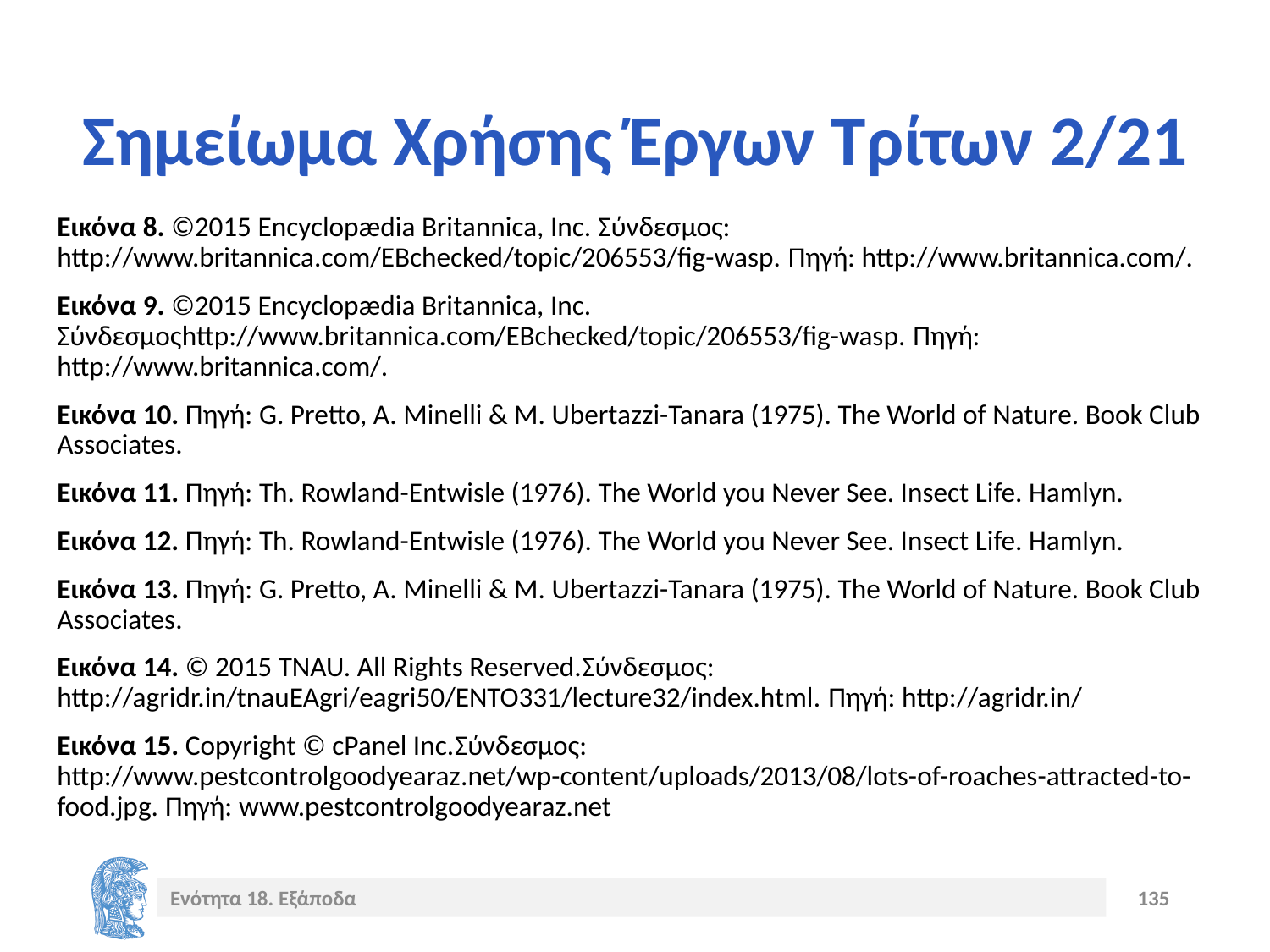

# Σημείωμα Χρήσης Έργων Τρίτων 2/21
Εικόνα 8. ©2015 Encyclopædia Britannica, Inc. Σύνδεσμος: http://www.britannica.com/EBchecked/topic/206553/fig-wasp. Πηγή: http://www.britannica.com/.
Εικόνα 9. ©2015 Encyclopædia Britannica, Inc. Σύνδεσμοςhttp://www.britannica.com/EBchecked/topic/206553/fig-wasp. Πηγή: http://www.britannica.com/.
Εικόνα 10. Πηγή: G. Pretto, A. Minelli & M. Ubertazzi-Tanara (1975). The World of Nature. Book Club Associates.
Εικόνα 11. Πηγή: Th. Rowland-Entwisle (1976). The World you Never See. Insect Life. Hamlyn.
Εικόνα 12. Πηγή: Th. Rowland-Entwisle (1976). The World you Never See. Insect Life. Hamlyn.
Εικόνα 13. Πηγή: G. Pretto, A. Minelli & M. Ubertazzi-Tanara (1975). The World of Nature. Book Club Associates.
Εικόνα 14. © 2015 TNAU. All Rights Reserved.Σύνδεσμος: http://agridr.in/tnauEAgri/eagri50/ENTO331/lecture32/index.html. Πηγή: http://agridr.in/
Εικόνα 15. Copyright © cPanel Inc.Σύνδεσμος: http://www.pestcontrolgoodyearaz.net/wp-content/uploads/2013/08/lots-of-roaches-attracted-to-food.jpg. Πηγή: www.pestcontrolgoodyearaz.net

Ενότητα 18. Εξάποδα
135